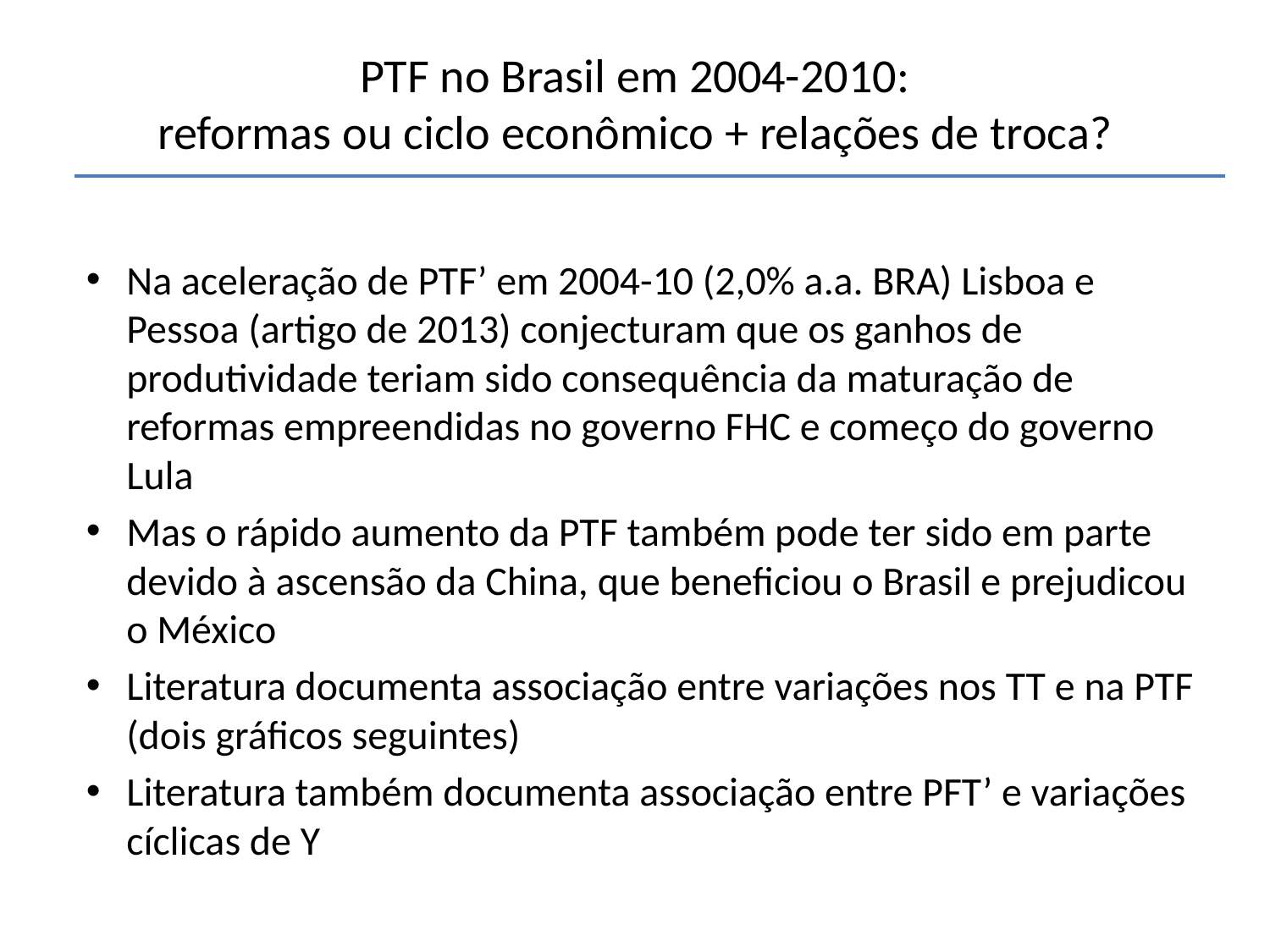

# PTF no Brasil em 2004-2010: reformas ou ciclo econômico + relações de troca?
Na aceleração de PTF’ em 2004-10 (2,0% a.a. BRA) Lisboa e Pessoa (artigo de 2013) conjecturam que os ganhos de produtividade teriam sido consequência da maturação de reformas empreendidas no governo FHC e começo do governo Lula
Mas o rápido aumento da PTF também pode ter sido em parte devido à ascensão da China, que beneficiou o Brasil e prejudicou o México
Literatura documenta associação entre variações nos TT e na PTF (dois gráficos seguintes)
Literatura também documenta associação entre PFT’ e variações cíclicas de Y